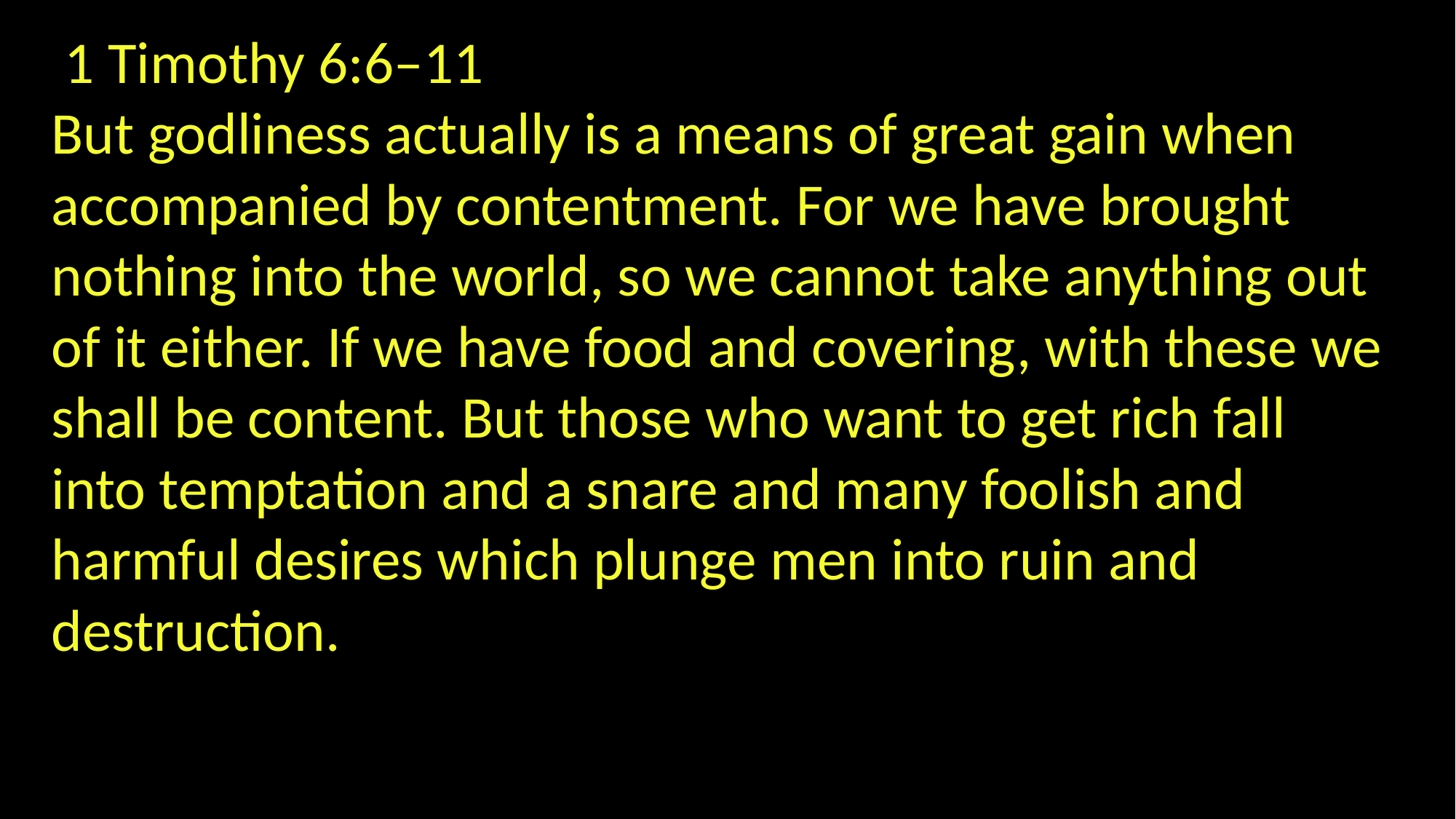

1 Timothy 6:6–11
But godliness actually is a means of great gain when accompanied by contentment. For we have brought nothing into the world, so we cannot take anything out of it either. If we have food and covering, with these we shall be content. But those who want to get rich fall into temptation and a snare and many foolish and harmful desires which plunge men into ruin and destruction.